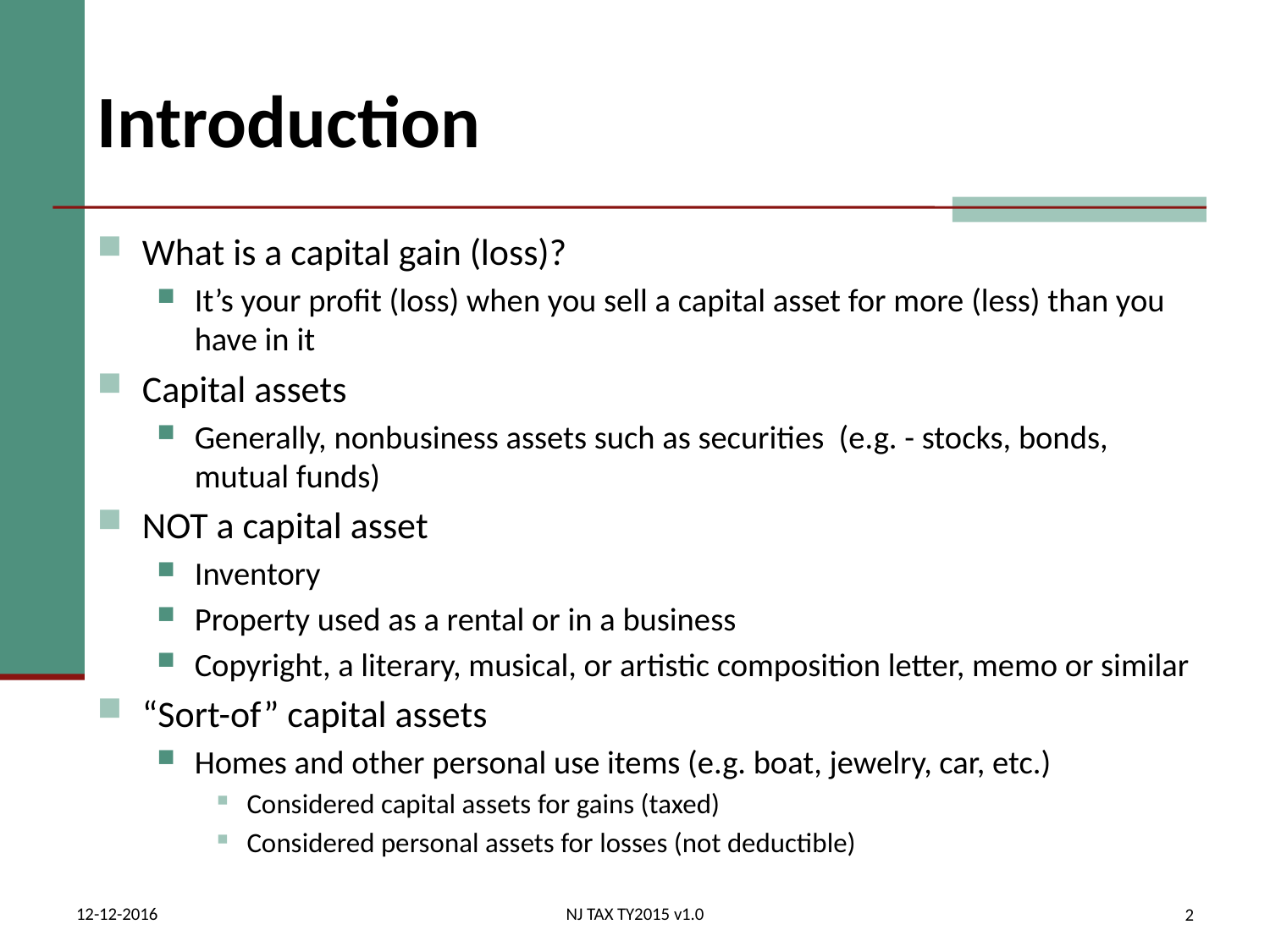

# Introduction
What is a capital gain (loss)?
It’s your profit (loss) when you sell a capital asset for more (less) than you have in it
Capital assets
Generally, nonbusiness assets such as securities  (e.g. - stocks, bonds, mutual funds)
NOT a capital asset
Inventory
Property used as a rental or in a business
Copyright, a literary, musical, or artistic composition letter, memo or similar
“Sort-of” capital assets
Homes and other personal use items (e.g. boat, jewelry, car, etc.)
Considered capital assets for gains (taxed)
Considered personal assets for losses (not deductible)

12-12-2016
NJ TAX TY2015 v1.0
2